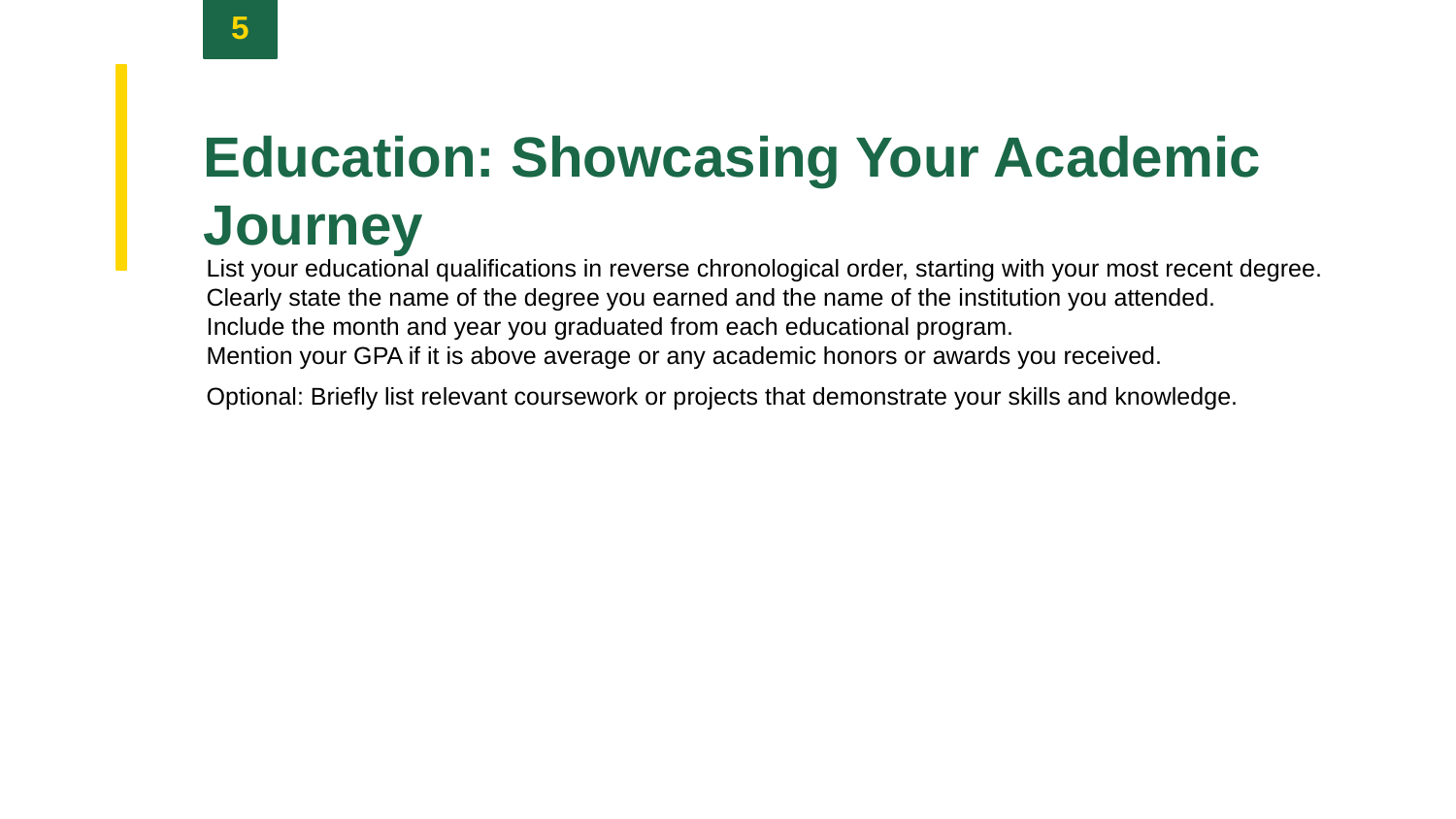

5

Education: Showcasing Your Academic Journey
List your educational qualifications in reverse chronological order, starting with your most recent degree.
Clearly state the name of the degree you earned and the name of the institution you attended.
Include the month and year you graduated from each educational program.
Mention your GPA if it is above average or any academic honors or awards you received.
Optional: Briefly list relevant coursework or projects that demonstrate your skills and knowledge.